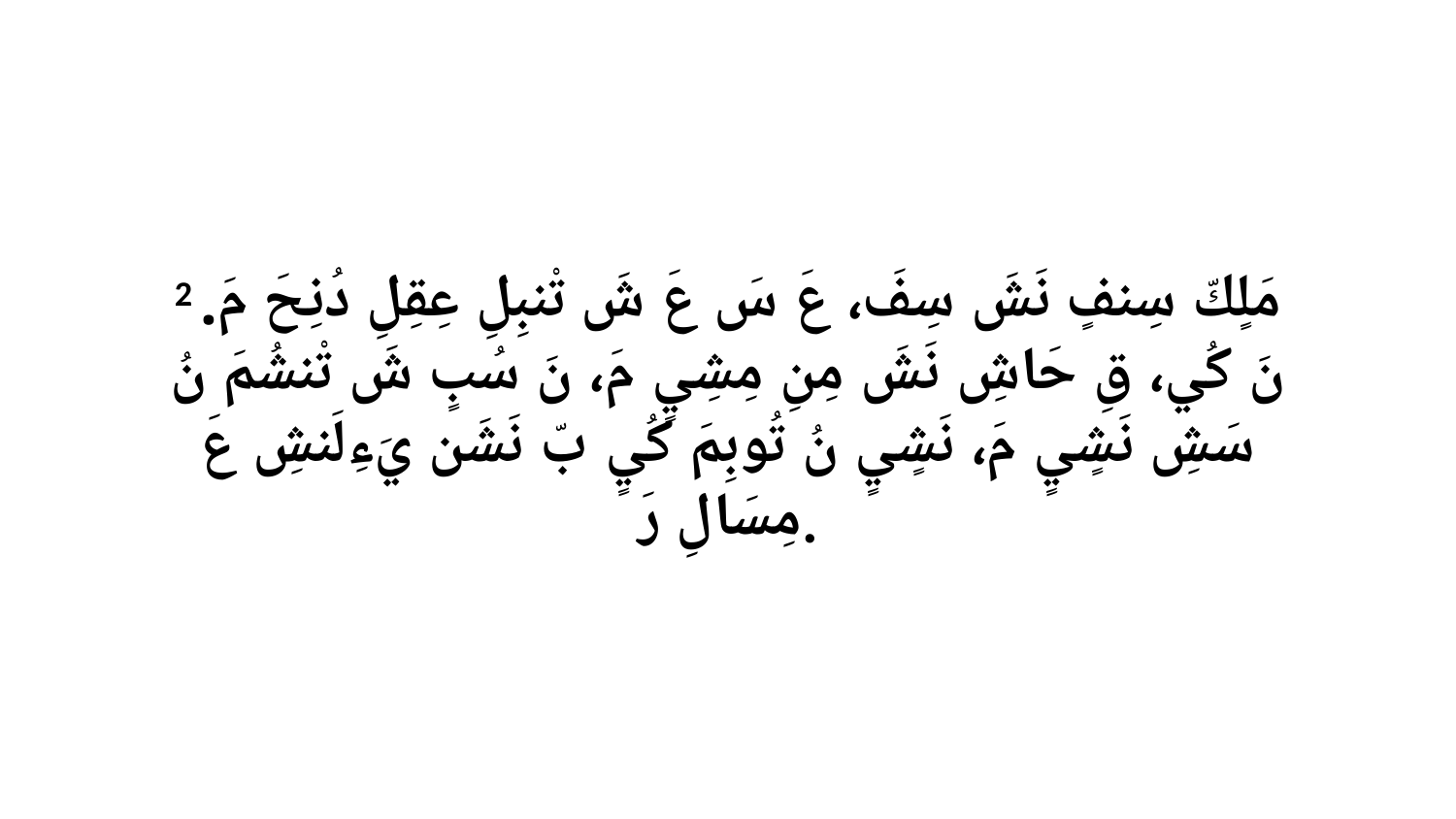

2 مَلٍكّ سِنفٍ نَشَ سِفَ، عَ سَ عَ شَ تْنبِلِ عِقِلِ دُنِحَ مَ. نَ كُي، قِ حَاشِ نَشَ مِنِ مِشِيٍ مَ، نَ سُبٍ شَ تْنشُمَ نُ سَشِ نَشٍيٍ مَ، نَشٍيٍ نُ تُوبِمَ كُيٍ بّ نَشَن يَءِلَنشِ عَ مِسَالِ رَ.